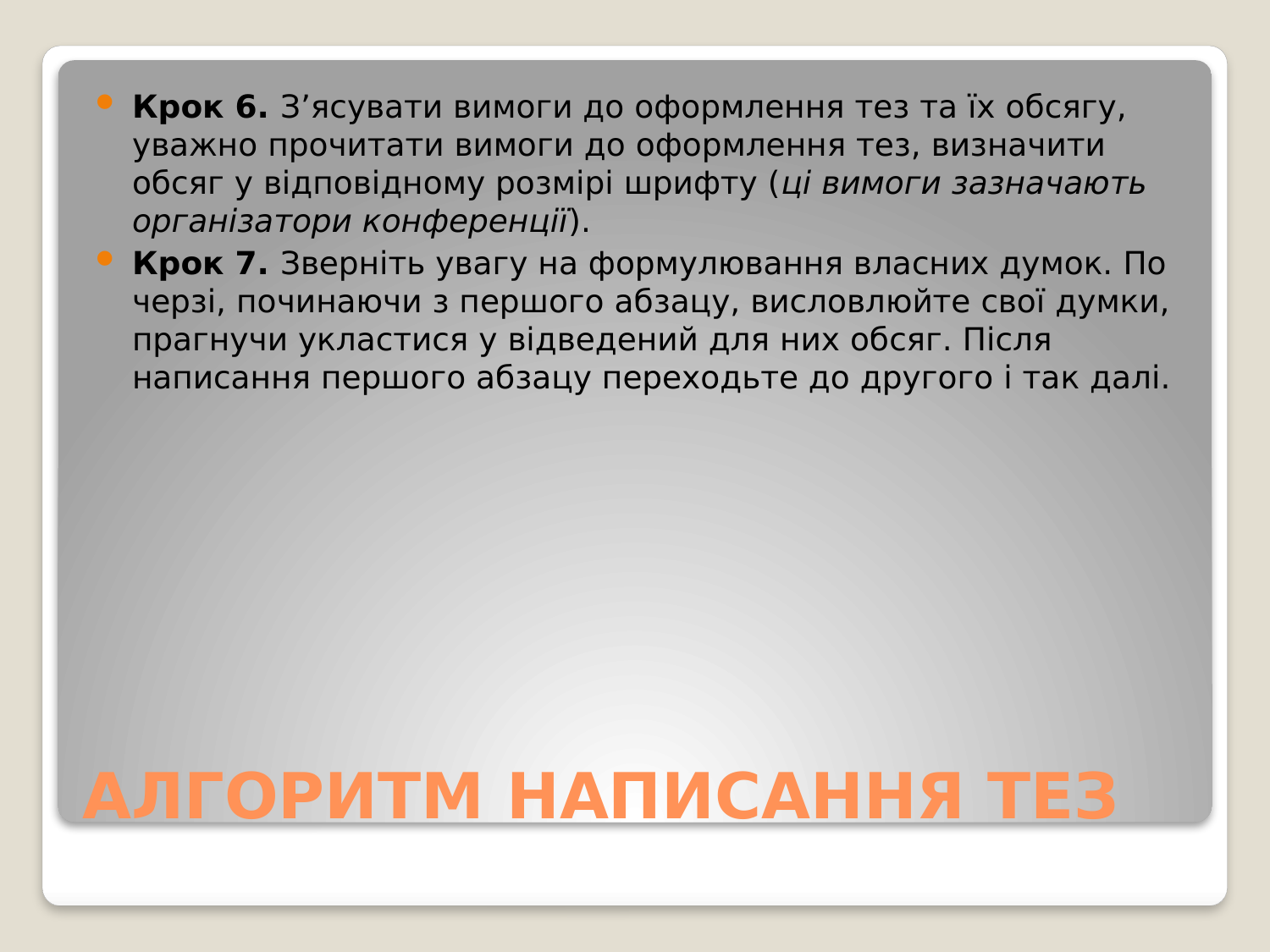

Крок 6. З’ясувати вимоги до оформлення тез та їх обсягу, уважно прочитати вимоги до оформлення тез, визначити обсяг у відповідному розмірі шрифту (ці вимоги зазначають організатори конференції).
Крок 7. Зверніть увагу на формулювання власних думок. По черзі, починаючи з першого абзацу, висловлюйте свої думки, прагнучи укластися у відведений для них обсяг. Після написання першого абзацу переходьте до другого і так далі.
# АЛГОРИТМ НАПИСАННЯ ТЕЗ